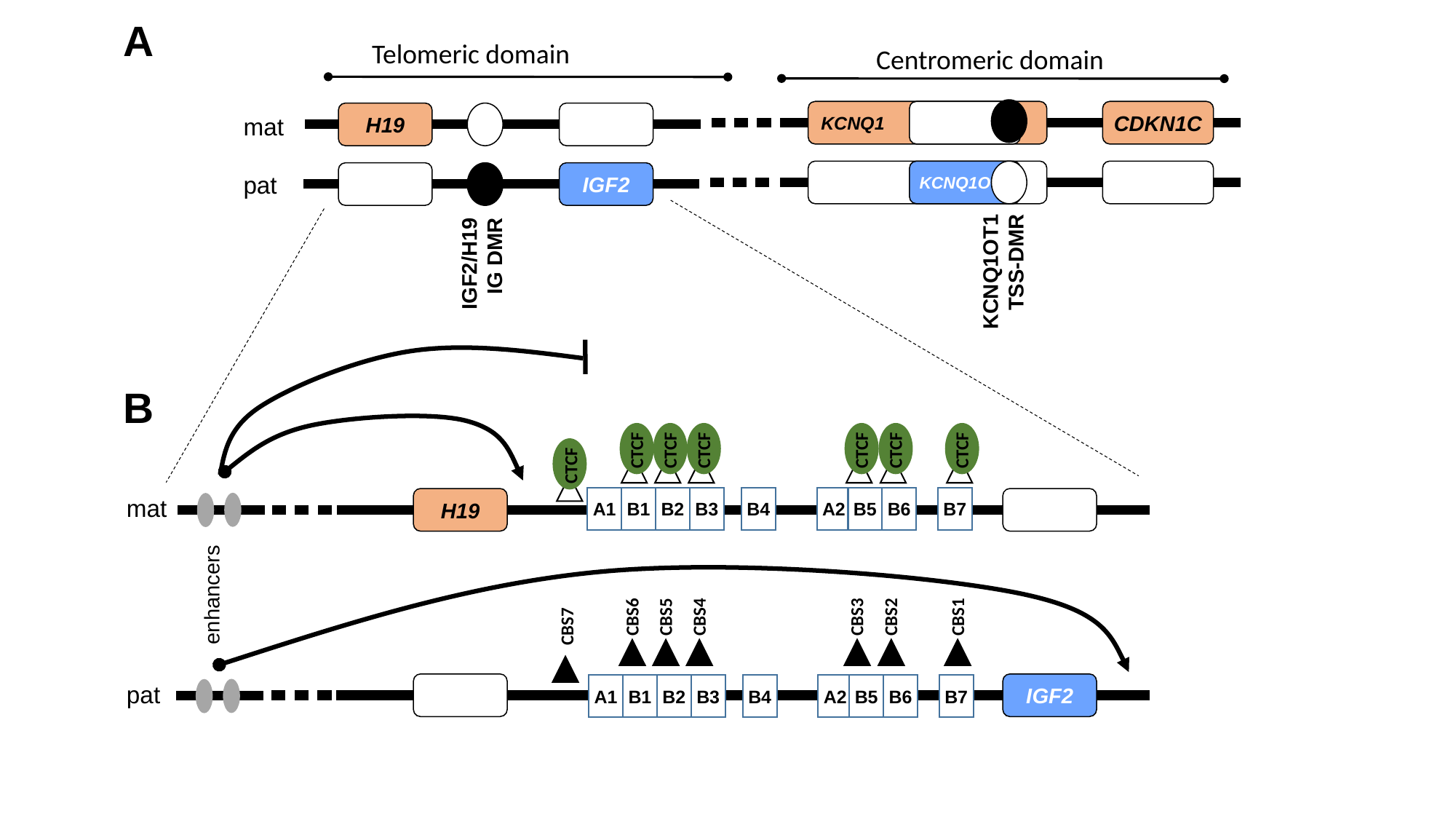

A
Telomeric domain
Centromeric domain

KCNQ1

CDKN1C

KCNQ1OT1

KCNQ1OT1
TSS-DMR
H19

mat

IGF2
pat

IGF2/H19
IG DMR

B

CTCF

CTCF

CTCF

CTCF

CTCF

CTCF

CTCF

B4
A2
B5
B6
B7
A1
B1
B2
B3
mat
H19

enhancers
CBS3
CBS2
CBS6
CBS5
CBS4
CBS1
CBS7

IGF2
pat
B4
A2
B5
B6
B7
A1
B1
B2
B3